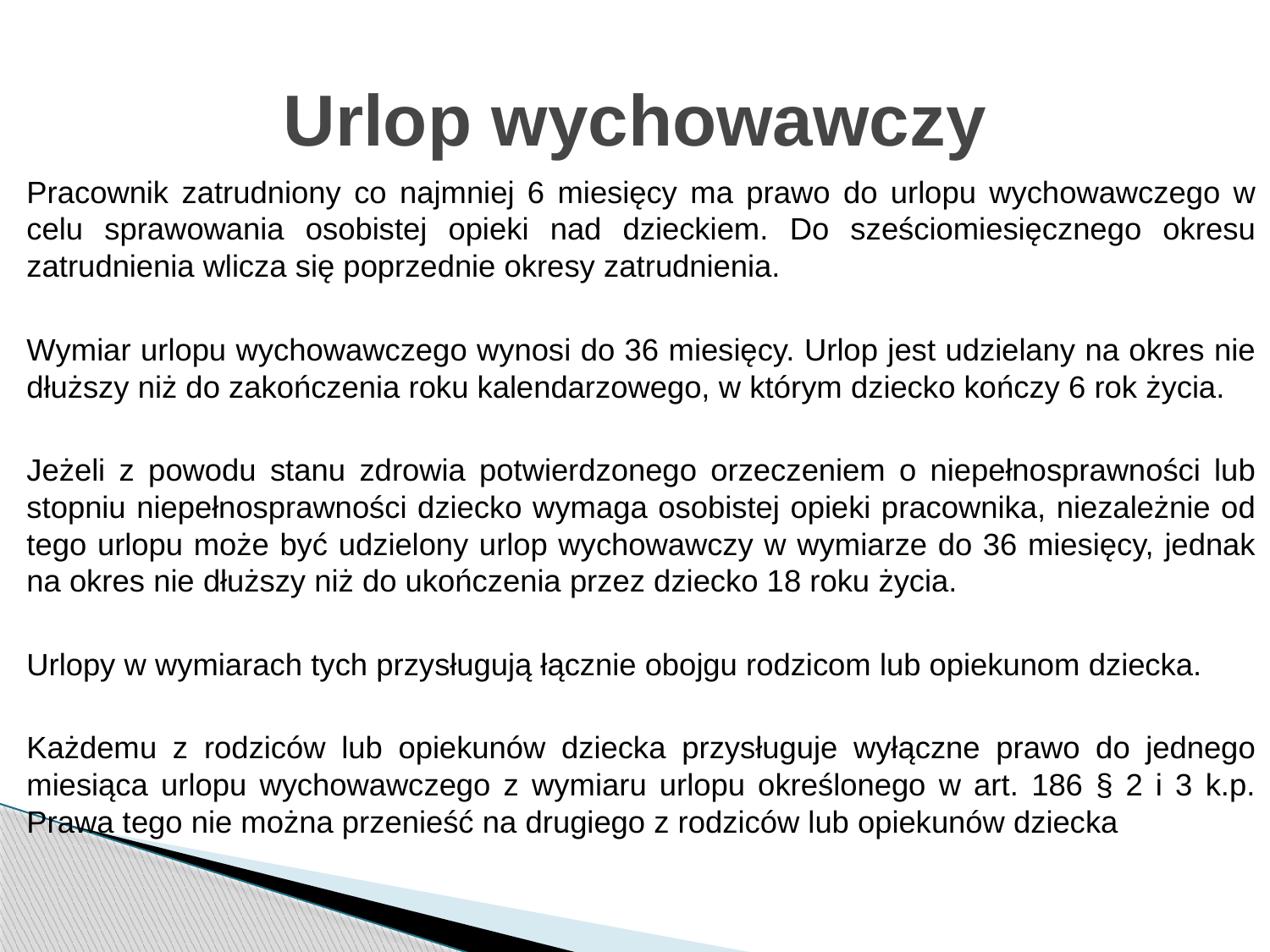

# Urlop wychowawczy
Pracownik zatrudniony co najmniej 6 miesięcy ma prawo do urlopu wychowawczego w celu sprawowania osobistej opieki nad dzieckiem. Do sześciomiesięcznego okresu zatrudnienia wlicza się poprzednie okresy zatrudnienia.

Wymiar urlopu wychowawczego wynosi do 36 miesięcy. Urlop jest udzielany na okres nie dłuższy niż do zakończenia roku kalendarzowego, w którym dziecko kończy 6 rok życia.

Jeżeli z powodu stanu zdrowia potwierdzonego orzeczeniem o niepełnosprawności lub stopniu niepełnosprawności dziecko wymaga osobistej opieki pracownika, niezależnie od tego urlopu może być udzielony urlop wychowawczy w wymiarze do 36 miesięcy, jednak na okres nie dłuższy niż do ukończenia przez dziecko 18 roku życia.

Urlopy w wymiarach tych przysługują łącznie obojgu rodzicom lub opiekunom dziecka.

Każdemu z rodziców lub opiekunów dziecka przysługuje wyłączne prawo do jednego miesiąca urlopu wychowawczego z wymiaru urlopu określonego w art. 186 § 2 i 3 k.p. Prawa tego nie można przenieść na drugiego z rodziców lub opiekunów dziecka